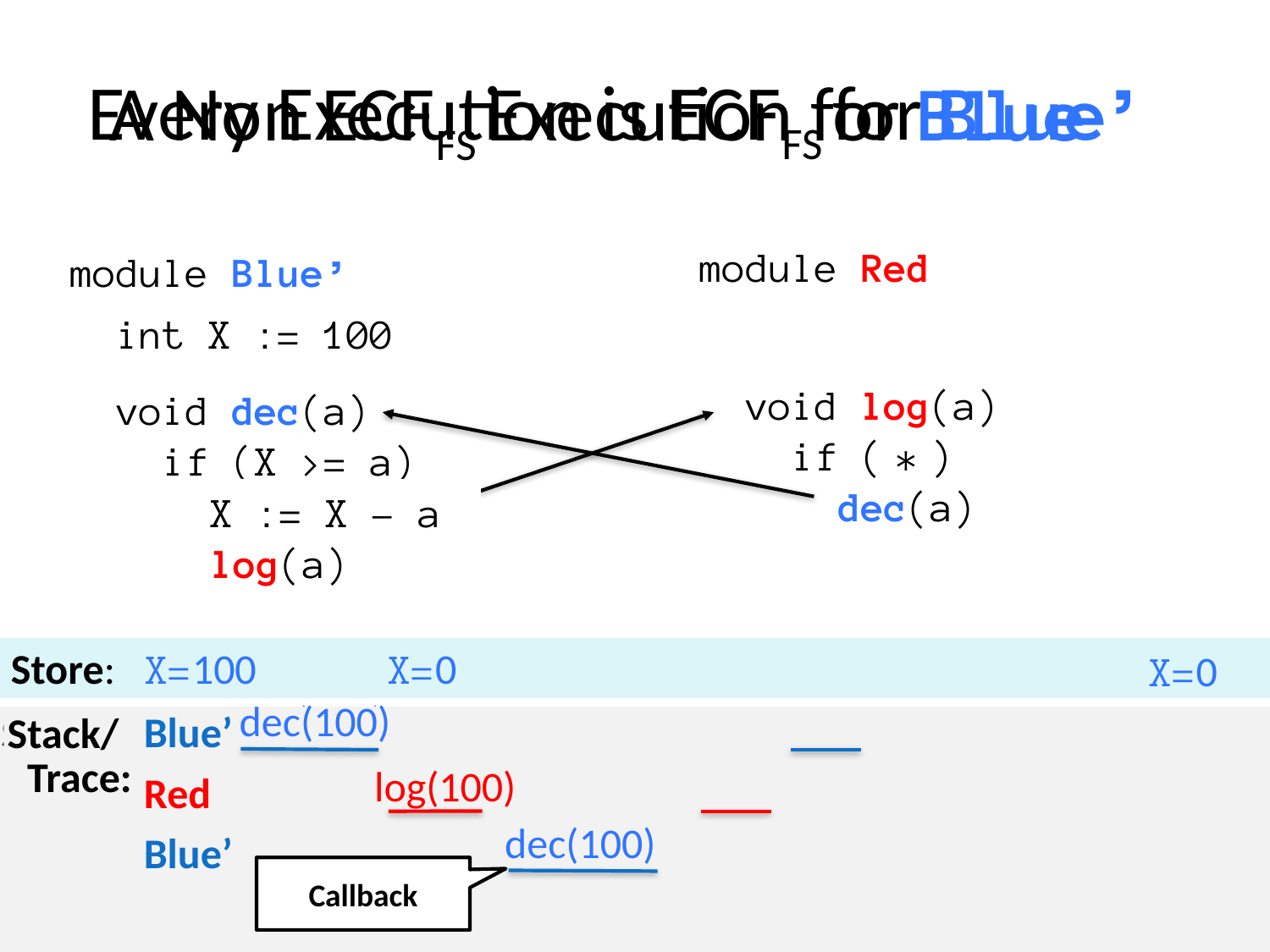

Every Execution is ECFFS for Blue’
# A Non ECFFS Execution for Blue
module Red

  void log(a)
    if ( * )
      dec(a)
module Blue

  int X := 100
  void dec(a)
    if (X >= a)
      log(a)
      X := X – a
’
X := X – a
log(a)
Store:
X=100
 X=0

X=-100
dec(100)
Blue
Stack/

  Trace:
log(100)
Red
dec(100)
Blue
Callback
log(100)
Red
Store:
X=100
 X=0

X=0
dec(100)
Blue’
Stack/

  Trace:
log(100)
Red
dec(100)
Blue’
Callback